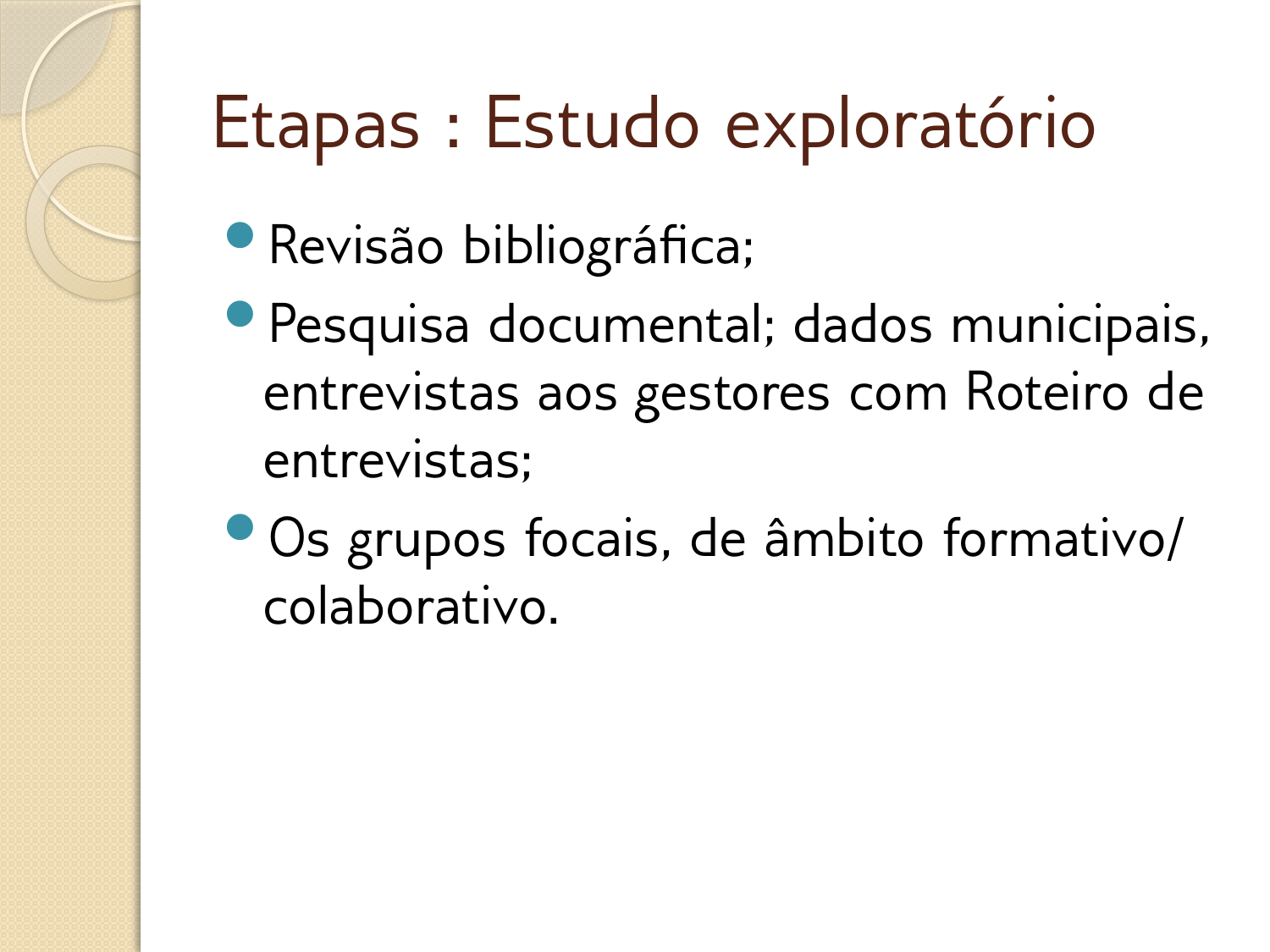

# Etapas : Estudo exploratório
Revisão bibliográfica;
Pesquisa documental; dados municipais, entrevistas aos gestores com Roteiro de entrevistas;
Os grupos focais, de âmbito formativo/ colaborativo.